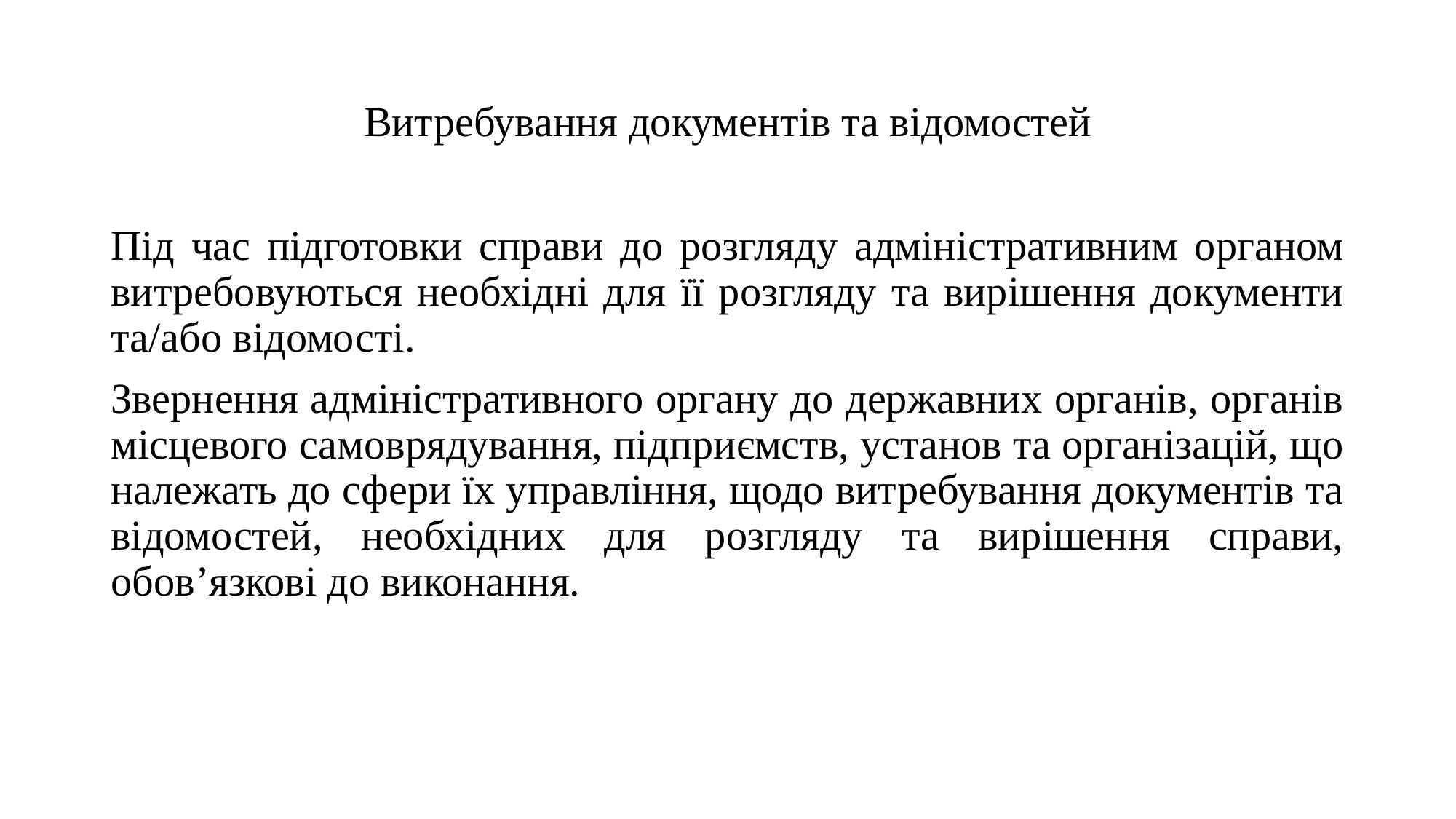

# Витребування документів та відомостей
Під час підготовки справи до розгляду адміністративним органом витребовуються необхідні для її розгляду та вирішення документи та/або відомості.
Звернення адміністративного органу до державних органів, органів місцевого самоврядування, підприємств, установ та організацій, що належать до сфери їх управління, щодо витребування документів та відомостей, необхідних для розгляду та вирішення справи, обов’язкові до виконання.